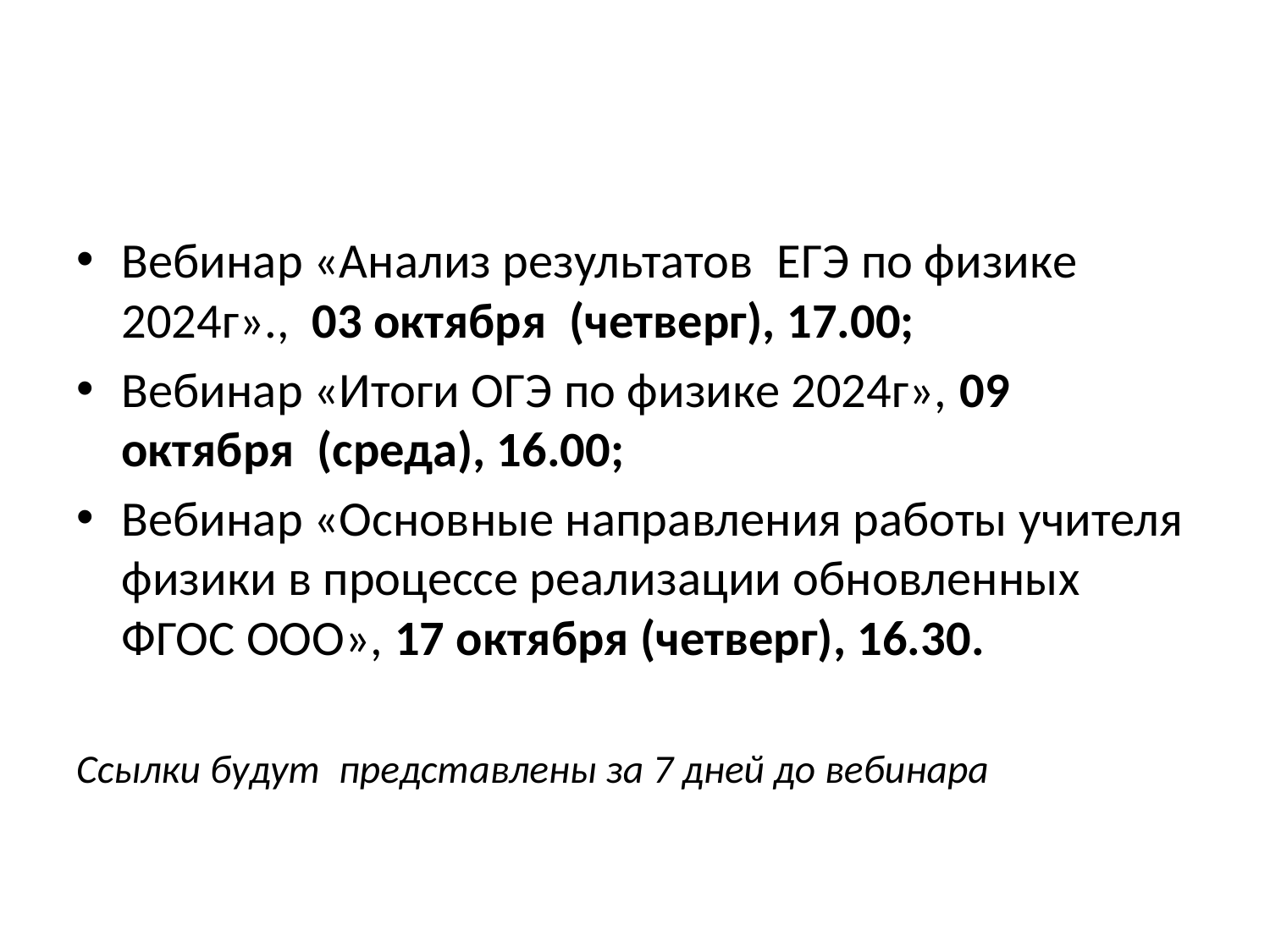

#
Вебинар «Анализ результатов  ЕГЭ по физике 2024г».,  03 октября  (четверг), 17.00;
Вебинар «Итоги ОГЭ по физике 2024г», 09 октября  (среда), 16.00;
Вебинар «Основные направления работы учителя физики в процессе реализации обновленных ФГОС ООО», 17 октября (четверг), 16.30.

Ссылки будут  представлены за 7 дней до вебинара